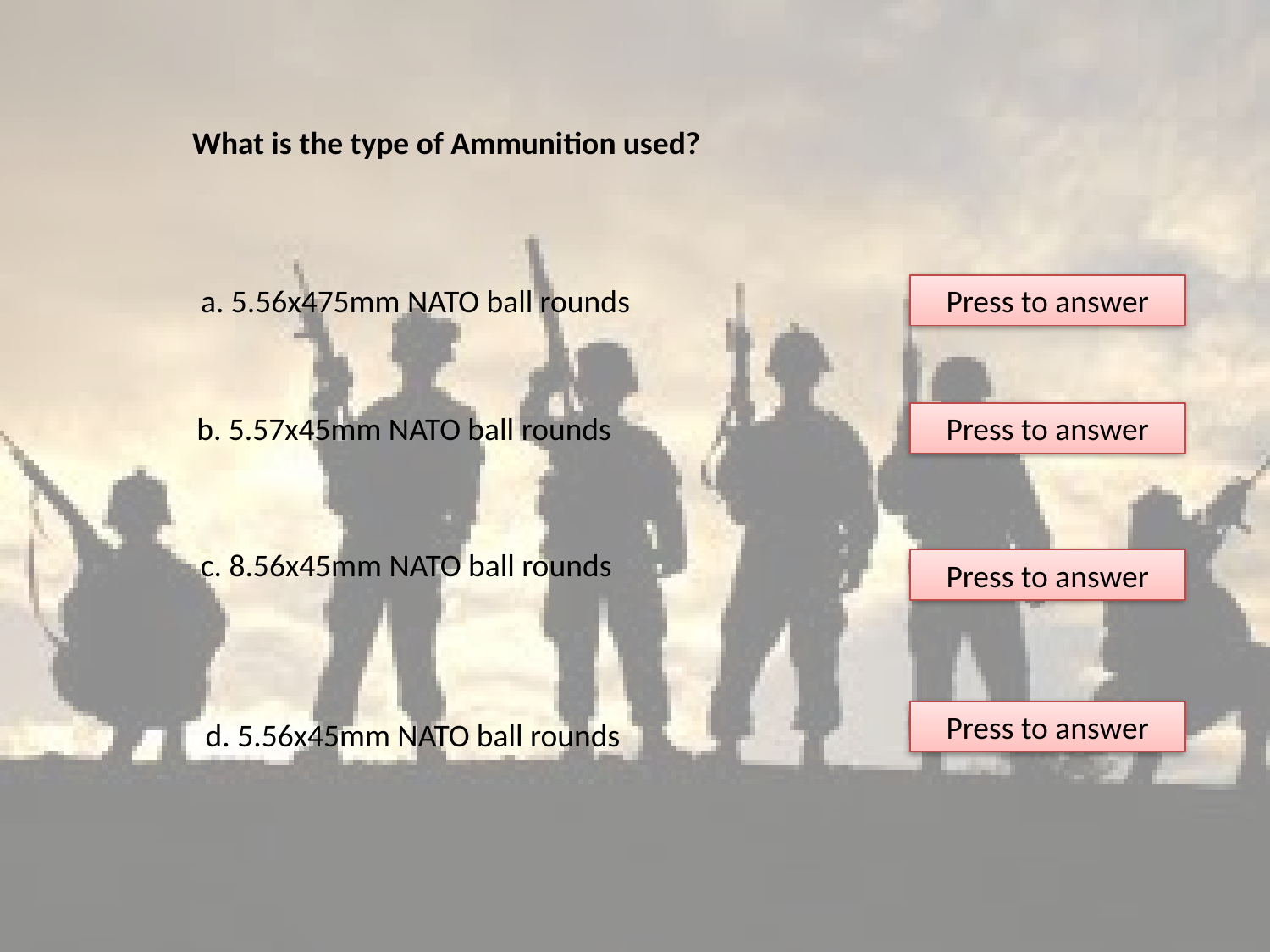

What is the type of Ammunition used?

a. 5.56x475mm NATO ball rounds
Press to answer
b. 5.57x45mm NATO ball rounds
Press to answer

c. 8.56x45mm NATO ball rounds
Press to answer
Press to answer
d. 5.56x45mm NATO ball rounds